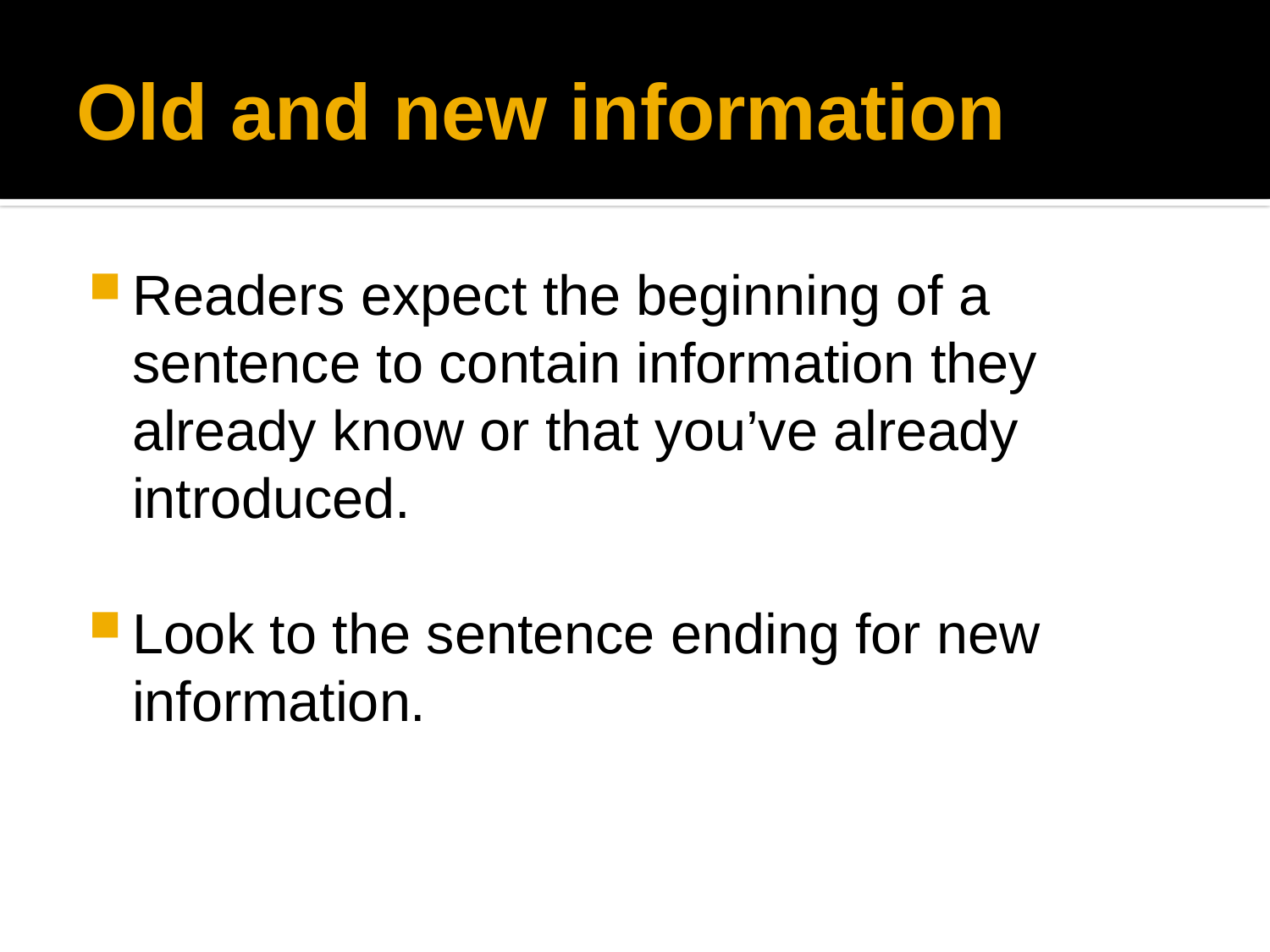

# Old and new information
Readers expect the beginning of a sentence to contain information they already know or that you’ve already introduced.

Look to the sentence ending for new information.